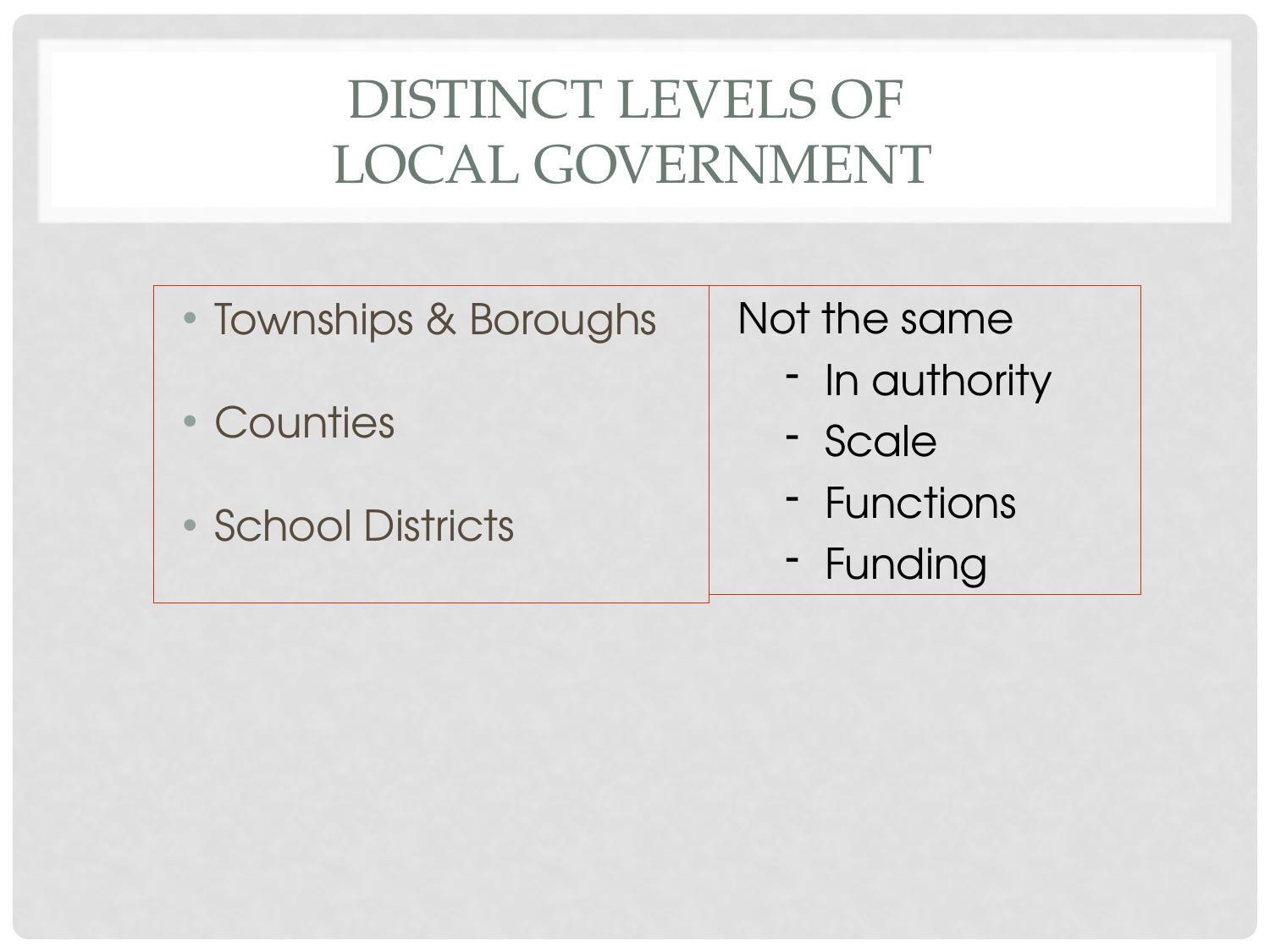

# Distinct levels of local government
Townships & Boroughs

Counties

School Districts
Not the same
In authority
Scale
Functions
Funding